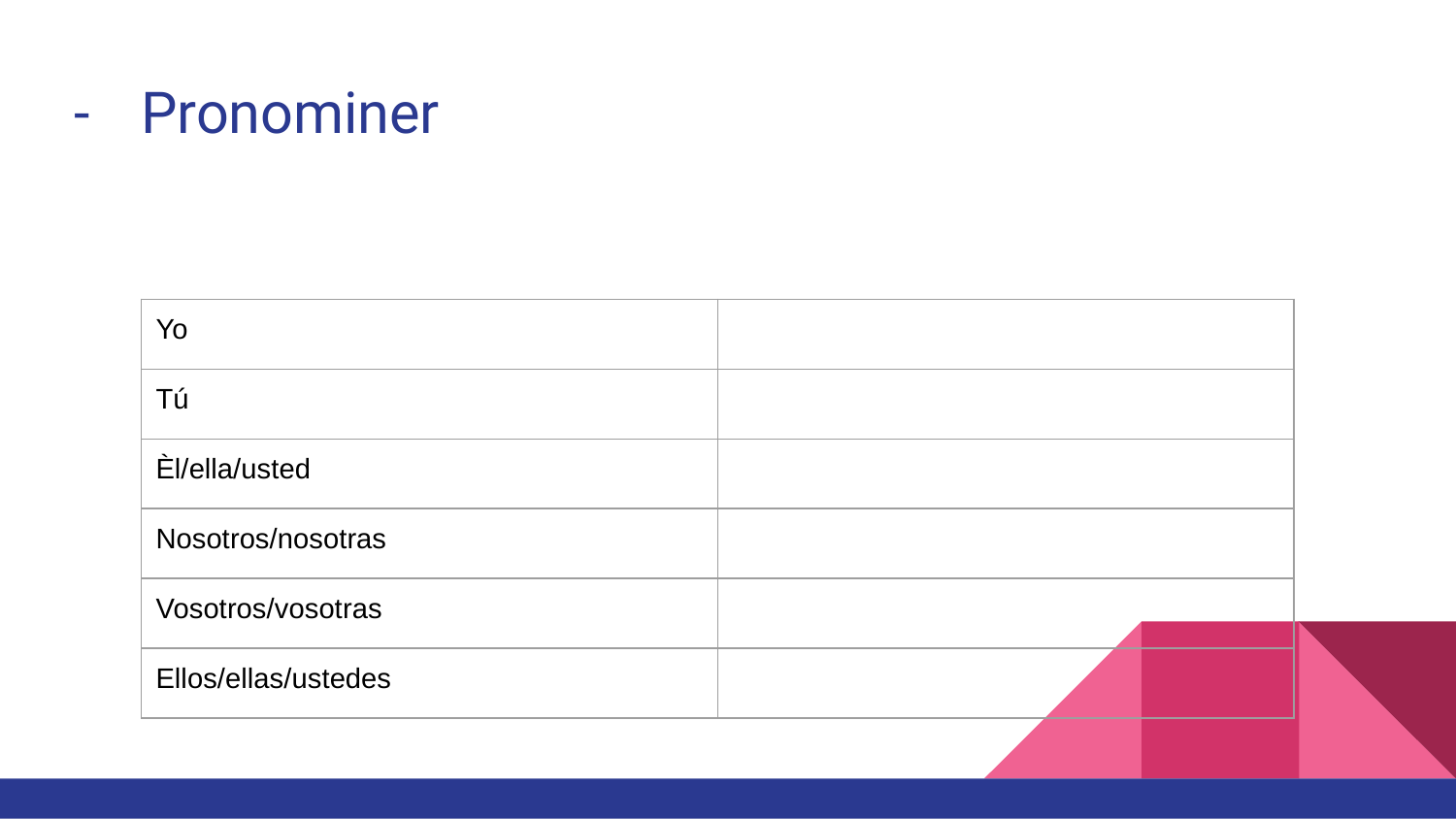

# Pronominer

| Yo |  |
| --- | --- |
| Tú |  |
| Èl/ella/usted |  |
| Nosotros/nosotras |  |
| Vosotros/vosotras |  |
| Ellos/ellas/ustedes |  |